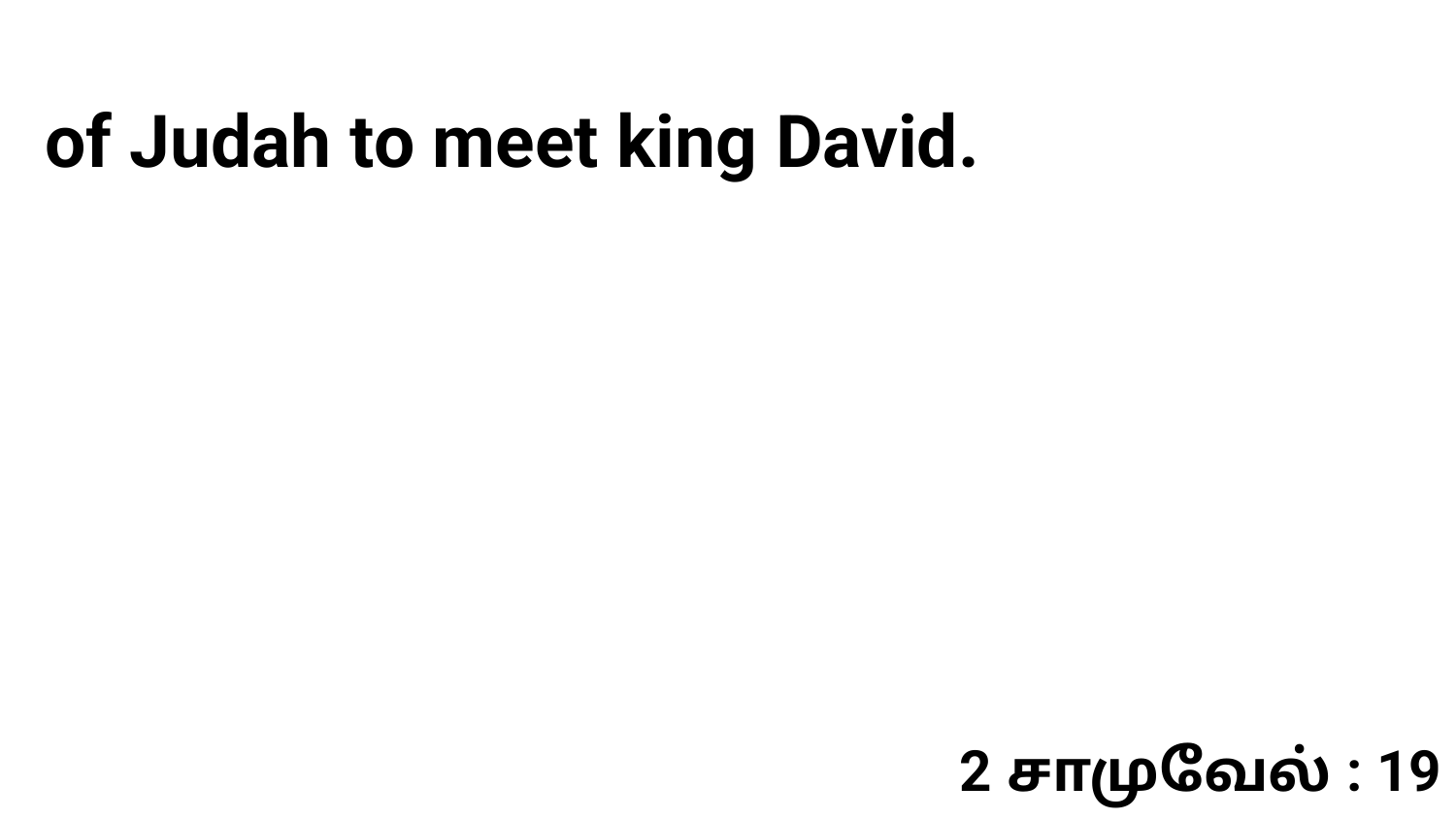

of Judah to meet king David.
2 சாமுவேல் : 19